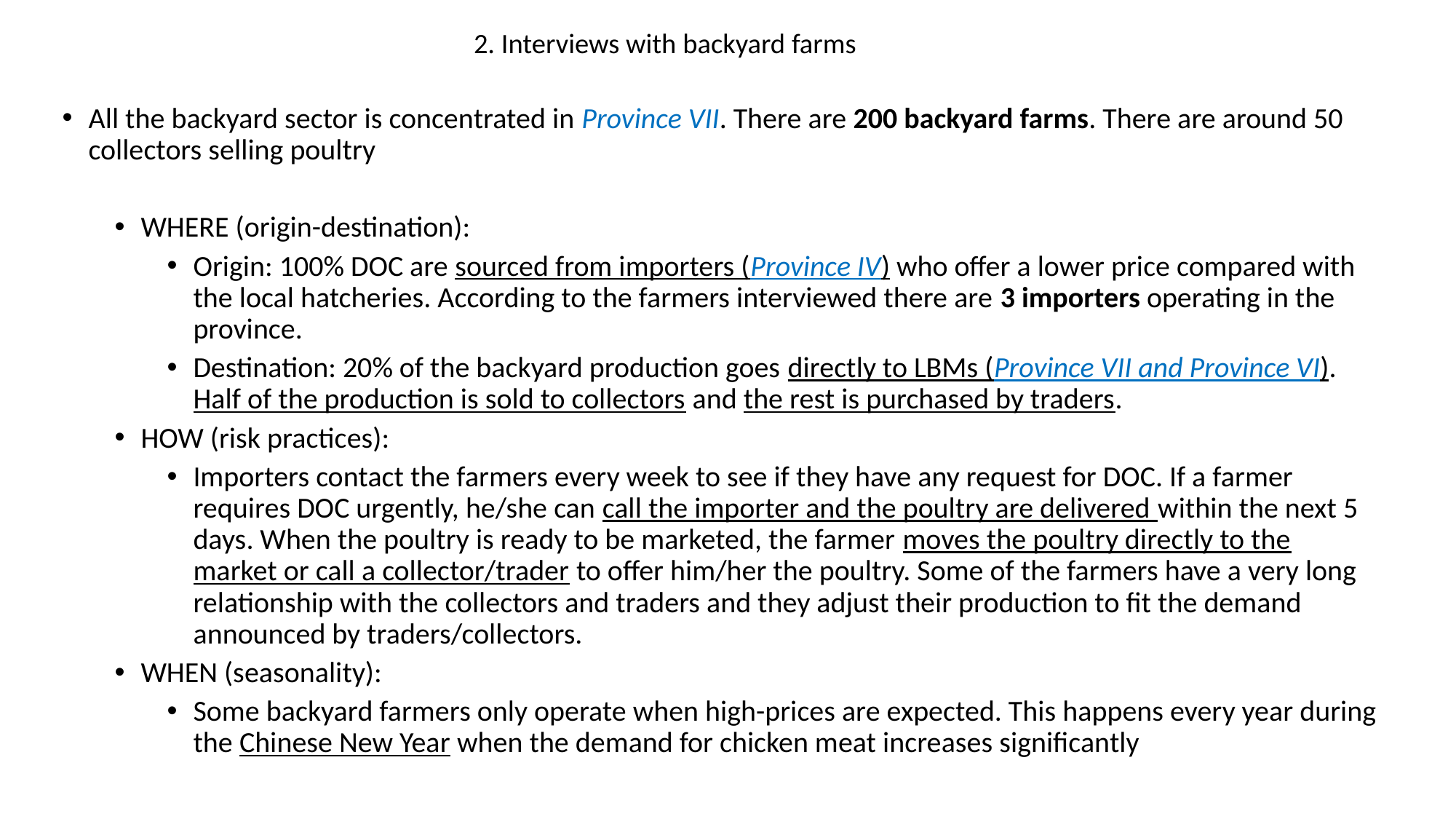

# 2. Interviews with backyard farms

All the backyard sector is concentrated in Province VII. There are 200 backyard farms. There are around 50 collectors selling poultry

WHERE (origin-destination):
Origin: 100% DOC are sourced from importers (Province IV) who offer a lower price compared with the local hatcheries. According to the farmers interviewed there are 3 importers operating in the province.
Destination: 20% of the backyard production goes directly to LBMs (Province VII and Province VI). Half of the production is sold to collectors and the rest is purchased by traders.
HOW (risk practices):
Importers contact the farmers every week to see if they have any request for DOC. If a farmer requires DOC urgently, he/she can call the importer and the poultry are delivered within the next 5 days. When the poultry is ready to be marketed, the farmer moves the poultry directly to the market or call a collector/trader to offer him/her the poultry. Some of the farmers have a very long relationship with the collectors and traders and they adjust their production to fit the demand announced by traders/collectors.
WHEN (seasonality):
Some backyard farmers only operate when high-prices are expected. This happens every year during the Chinese New Year when the demand for chicken meat increases significantly